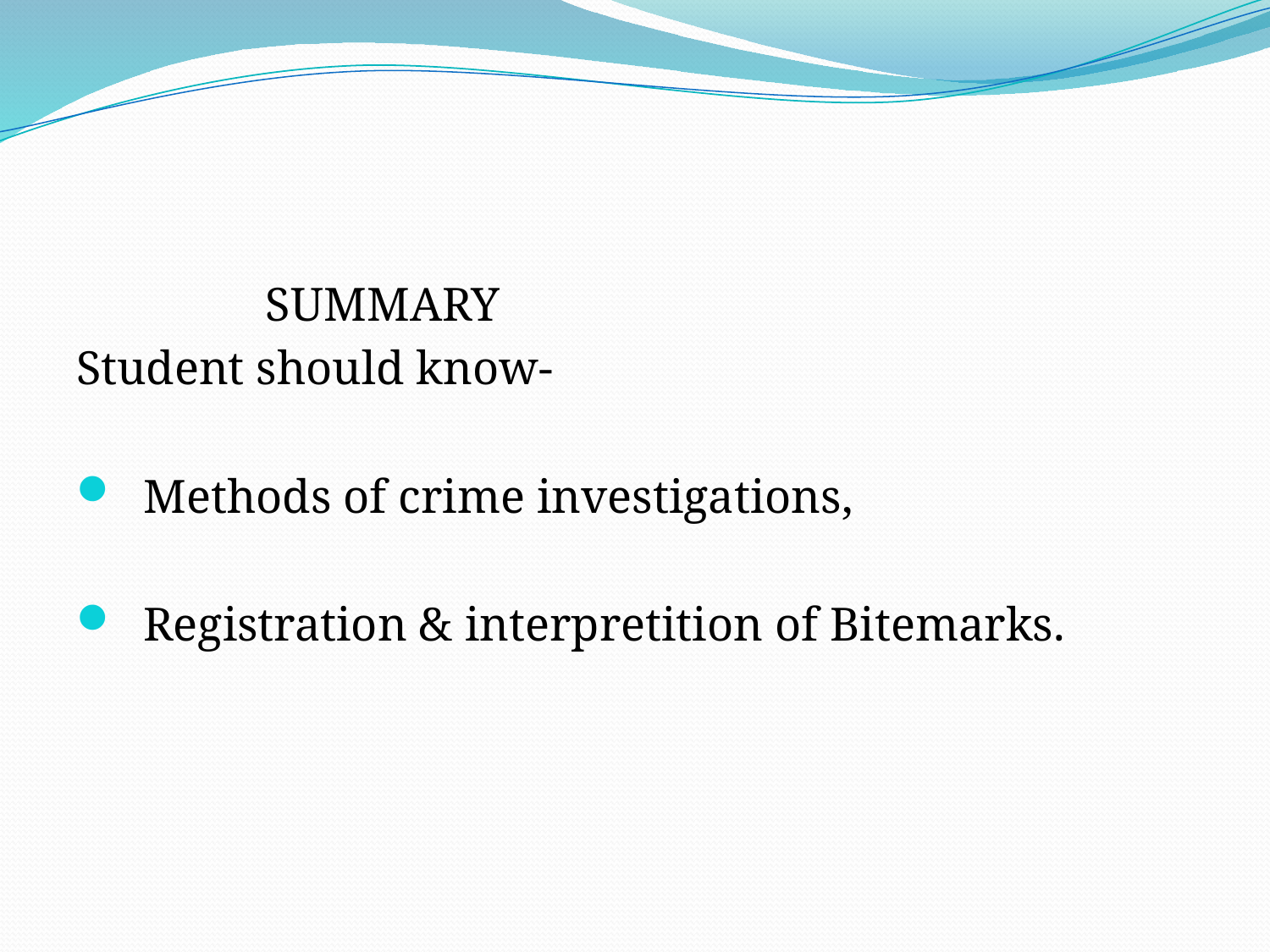

#
                SUMMARY
Student should know-

  Methods of crime investigations,

  Registration & interpretition of Bitemarks.